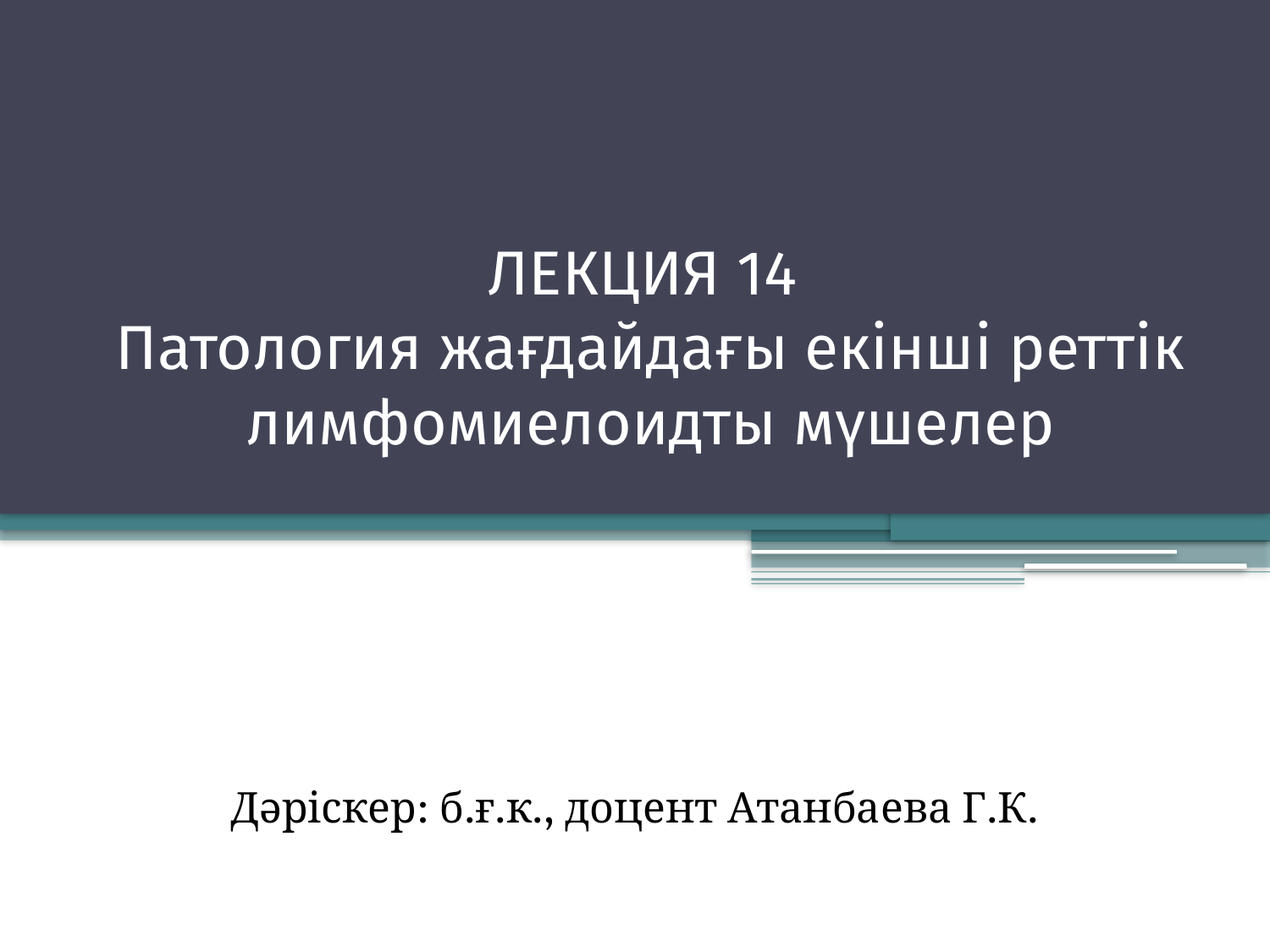

# ЛЕКЦИЯ 14 Патология жағдайдағы екінші реттік лимфомиелоидты мүшелер
Дәріскер: б.ғ.к., доцент Атанбаева Г.К.